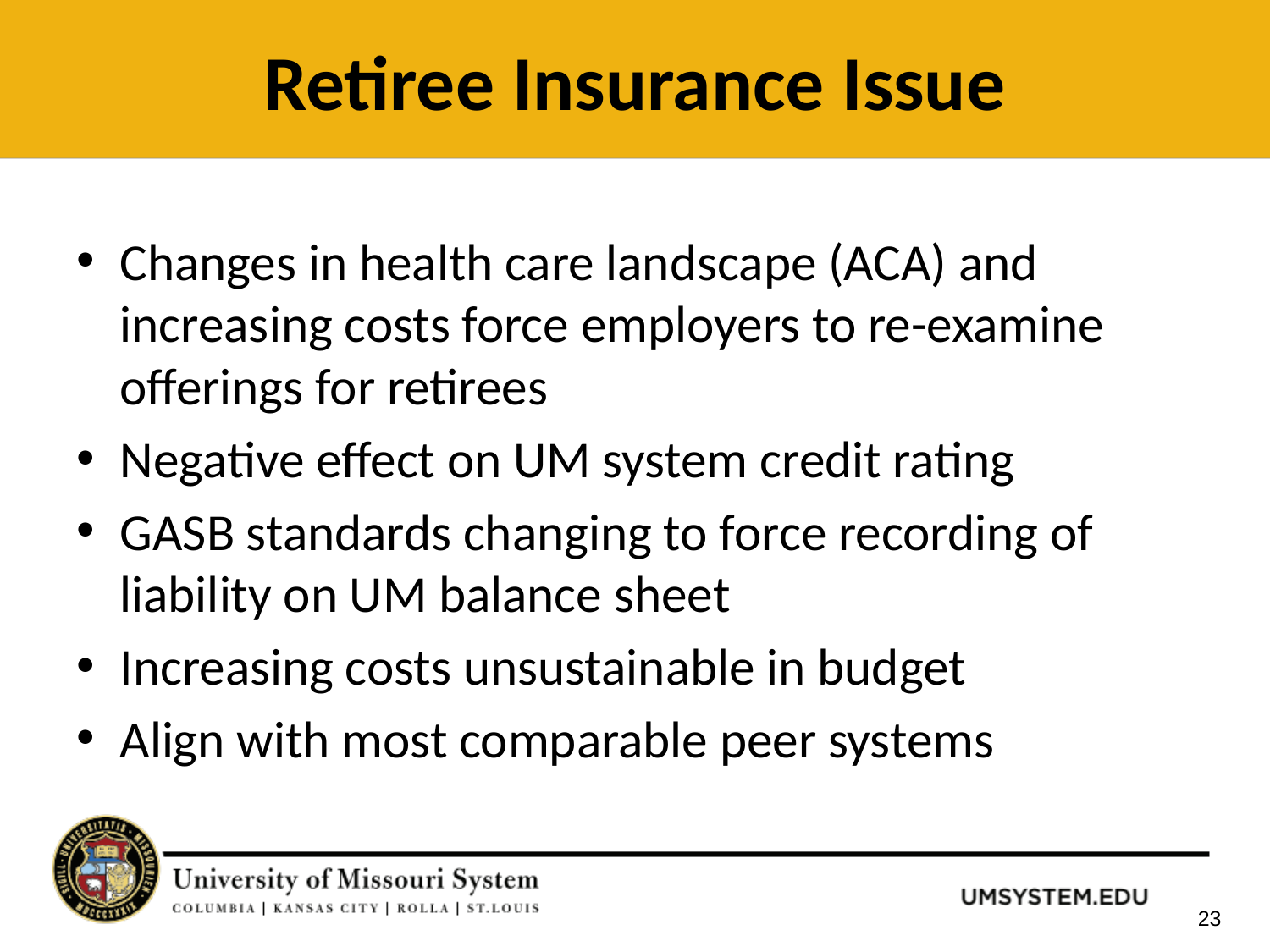

# Retiree Insurance Issue
Changes in health care landscape (ACA) and increasing costs force employers to re-examine offerings for retirees
Negative effect on UM system credit rating
GASB standards changing to force recording of liability on UM balance sheet
Increasing costs unsustainable in budget
Align with most comparable peer systems